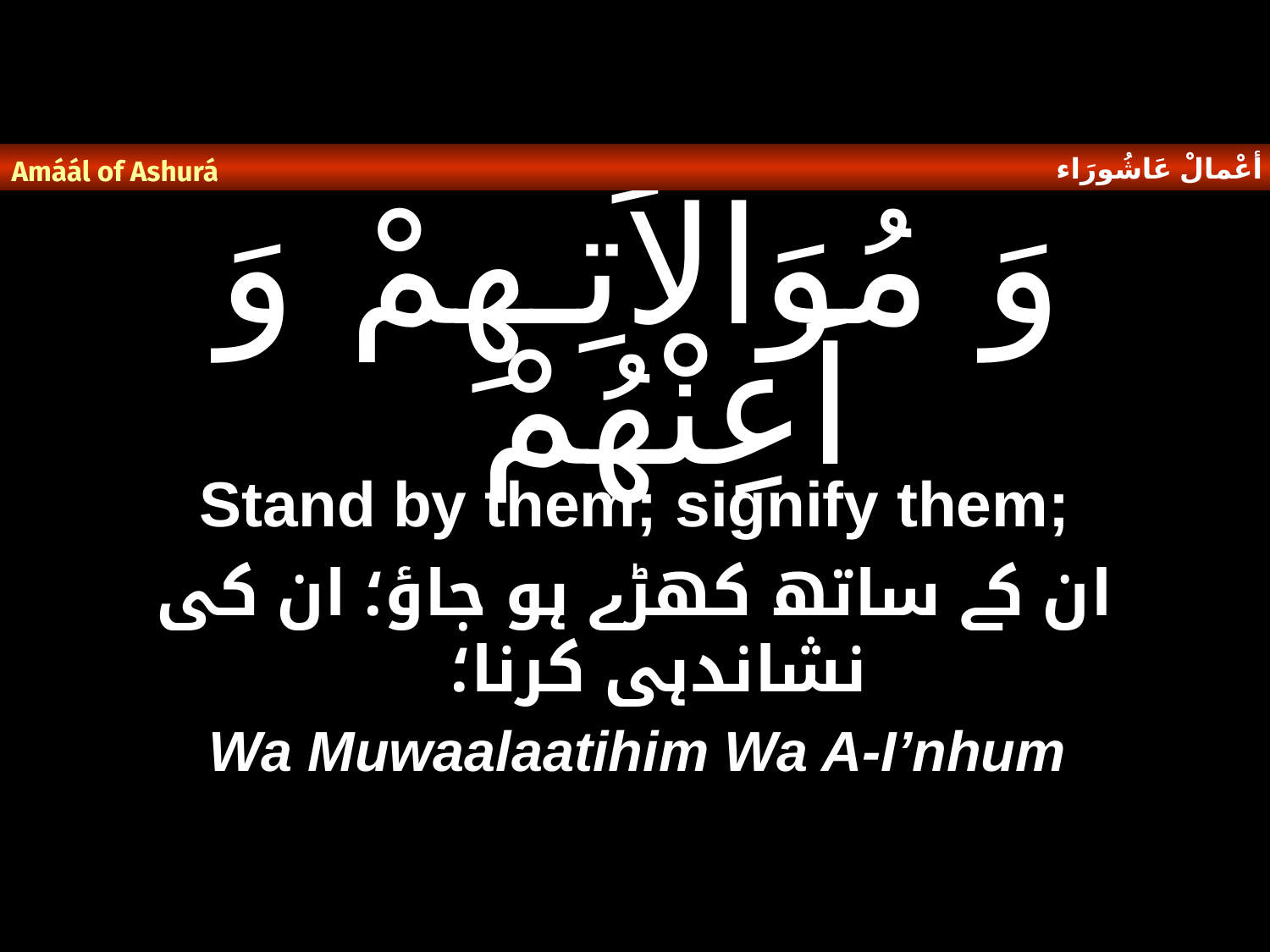

أعْمالْ عَاشُورَاء
Amáál of Ashurá
# وَ مُوَالاَتِـهِمْ وَ اَعِنْهُمْ
Stand by them; signify them;
ان کے ساتھ کھڑے ہو جاؤ؛ ان کی نشاندہی کرنا؛

Wa Muwaalaatihim Wa A-I’nhum